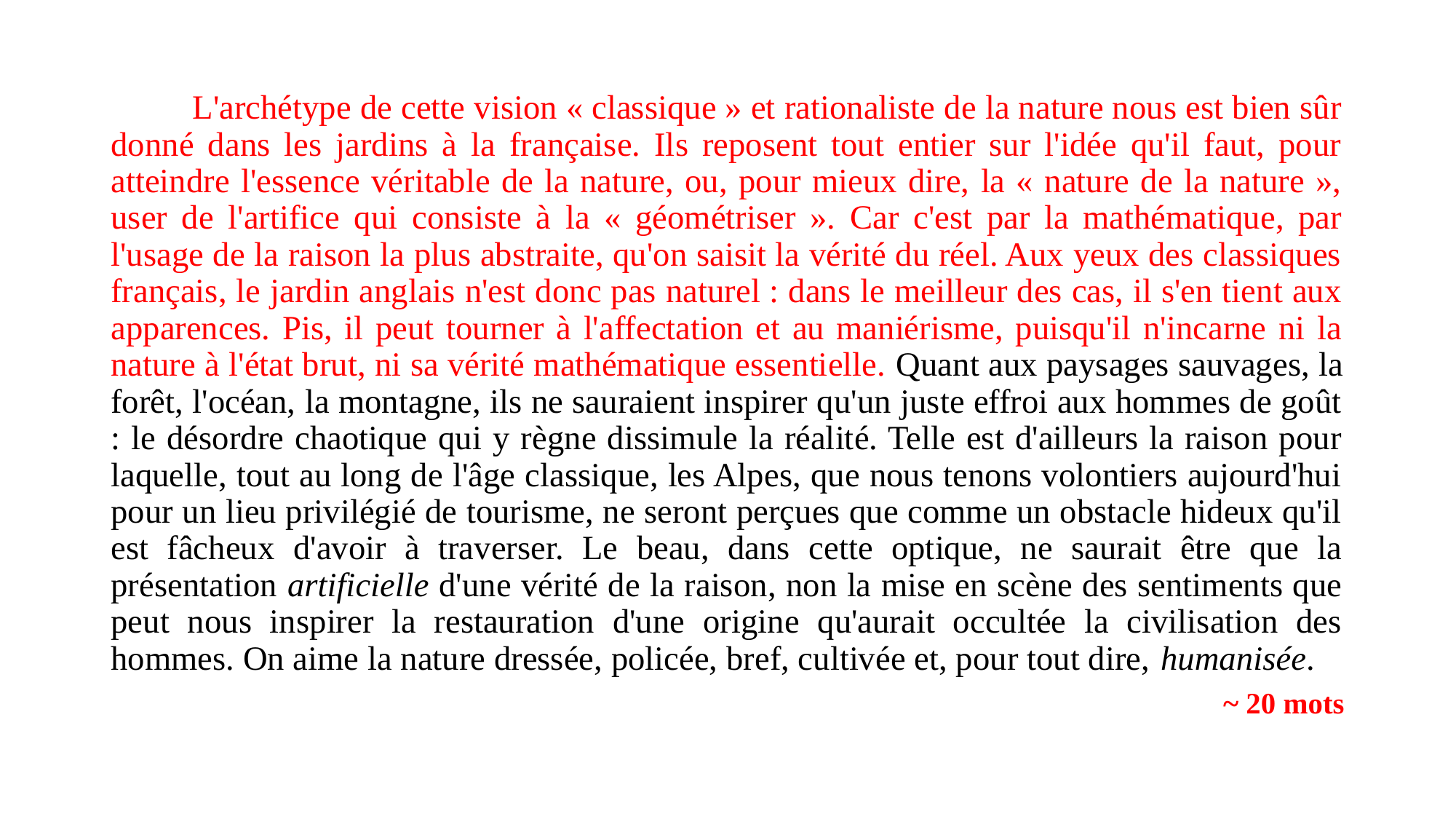

#

	 L'archétype de cette vision « classique » et rationaliste de la nature nous est bien sûr donné dans les jardins à la française. Ils reposent tout entier sur l'idée qu'il faut, pour atteindre l'essence véritable de la nature, ou, pour mieux dire, la « nature de la nature », user de l'artifice qui consiste à la « géométriser ». Car c'est par la mathématique, par l'usage de la raison la plus abstraite, qu'on saisit la vérité du réel. Aux yeux des classiques français, le jardin anglais n'est donc pas naturel : dans le meilleur des cas, il s'en tient aux apparences. Pis, il peut tourner à l'affectation et au maniérisme, puisqu'il n'incarne ni la nature à l'état brut, ni sa vérité mathématique essentielle. Quant aux paysages sauvages, la forêt, l'océan, la montagne, ils ne sauraient inspirer qu'un juste effroi aux hommes de goût : le désordre chaotique qui y règne dissimule la réalité. Telle est d'ailleurs la raison pour laquelle, tout au long de l'âge classique, les Alpes, que nous tenons volontiers aujourd'hui pour un lieu privilégié de tourisme, ne seront perçues que comme un obstacle hideux qu'il est fâcheux d'avoir à traverser. Le beau, dans cette optique, ne saurait être que la présentation artificielle d'une vérité de la raison, non la mise en scène des sentiments que peut nous inspirer la restauration d'une origine qu'aurait occultée la civilisation des hommes. On aime la nature dressée, policée, bref, cultivée et, pour tout dire, humanisée.
							~ 20 mots